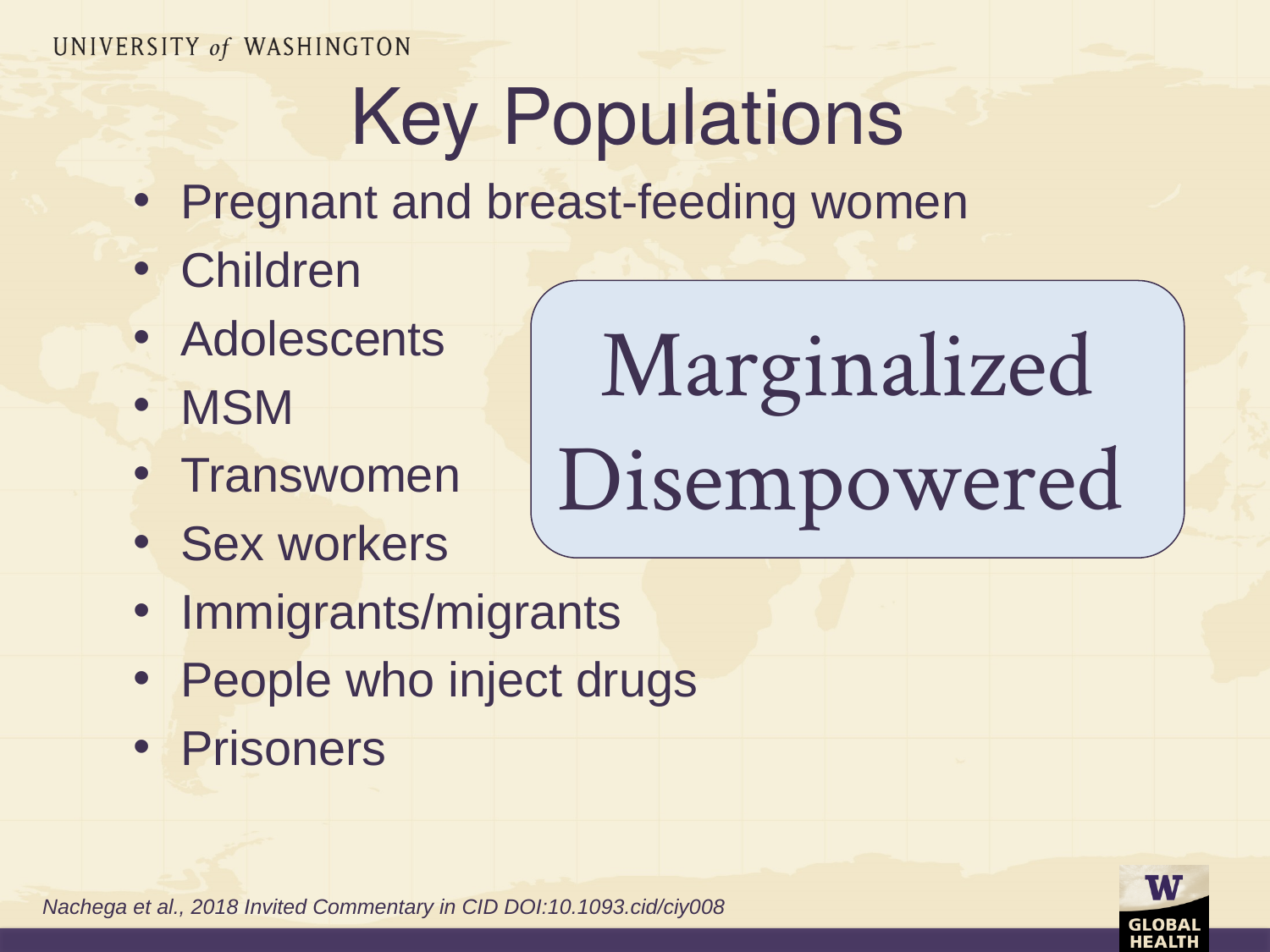

# Key Populations
Pregnant and breast-feeding women
Children
Adolescents
MSM
Transwomen
Sex workers
Immigrants/migrants
People who inject drugs
Prisoners

  Marginalized
Disempowered
Nachega et al., 2018 Invited Commentary in CID DOI:10.1093.cid/ciy008